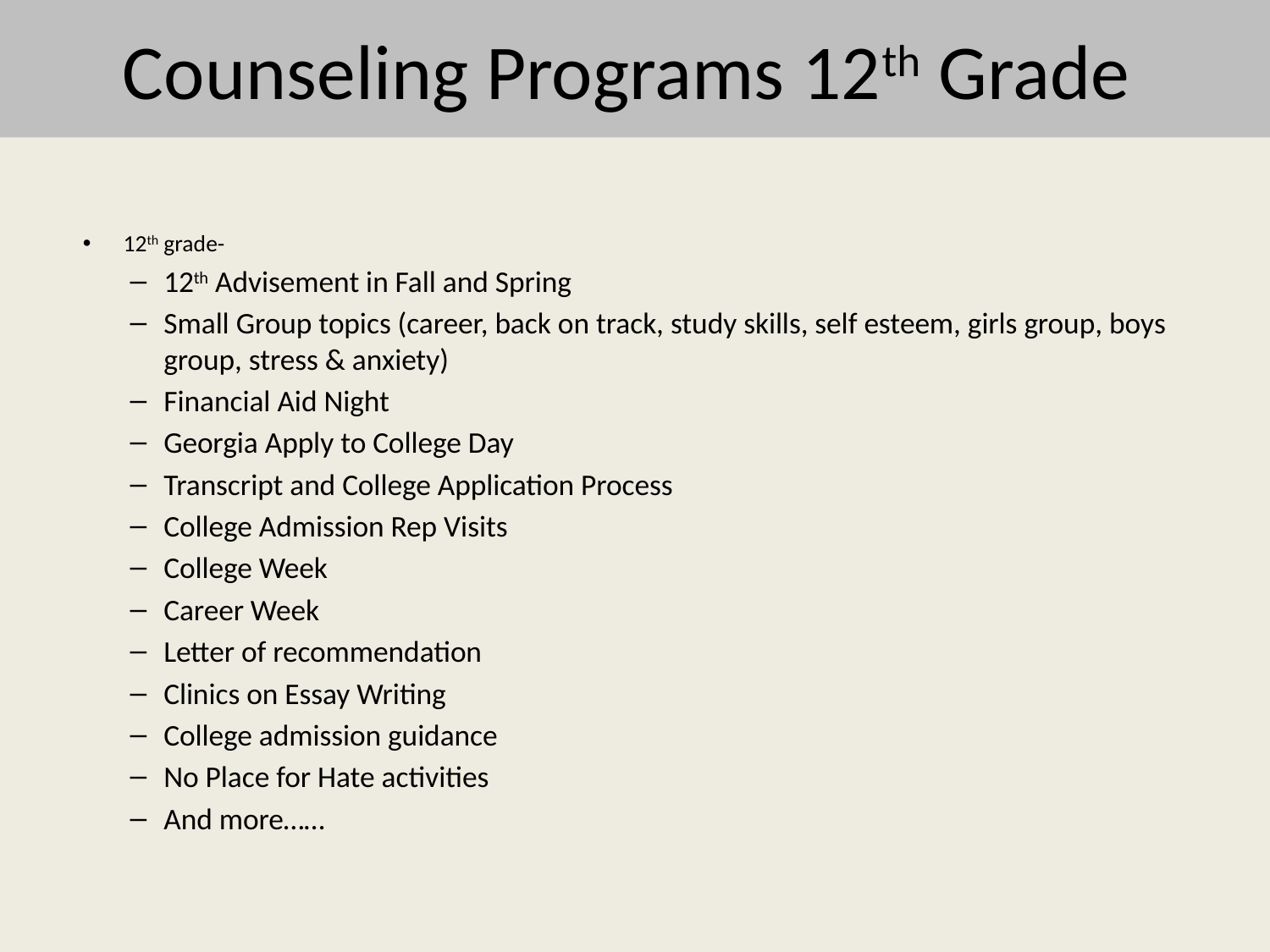

# Counseling Programs 12th Grade
12th grade-
12th Advisement in Fall and Spring
Small Group topics (career, back on track, study skills, self esteem, girls group, boys group, stress & anxiety)
Financial Aid Night
Georgia Apply to College Day
Transcript and College Application Process
College Admission Rep Visits
College Week
Career Week
Letter of recommendation
Clinics on Essay Writing
College admission guidance
No Place for Hate activities
And more……